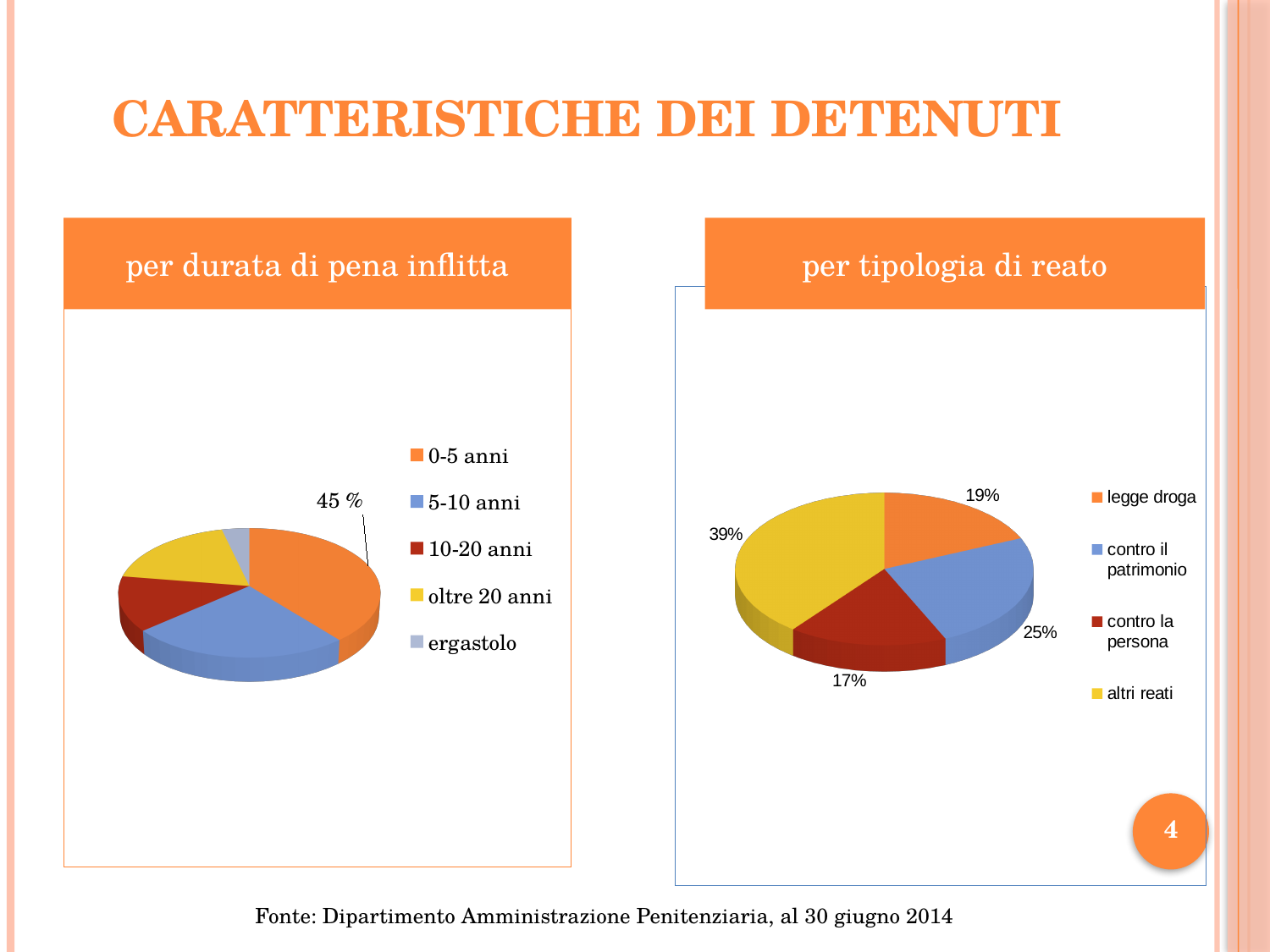

# Caratteristiche dei detenuti
per durata di pena inflitta
per tipologia di reato

[unsupported chart]

[unsupported chart]

4
Fonte: Dipartimento Amministrazione Penitenziaria, al 30 giugno 2014